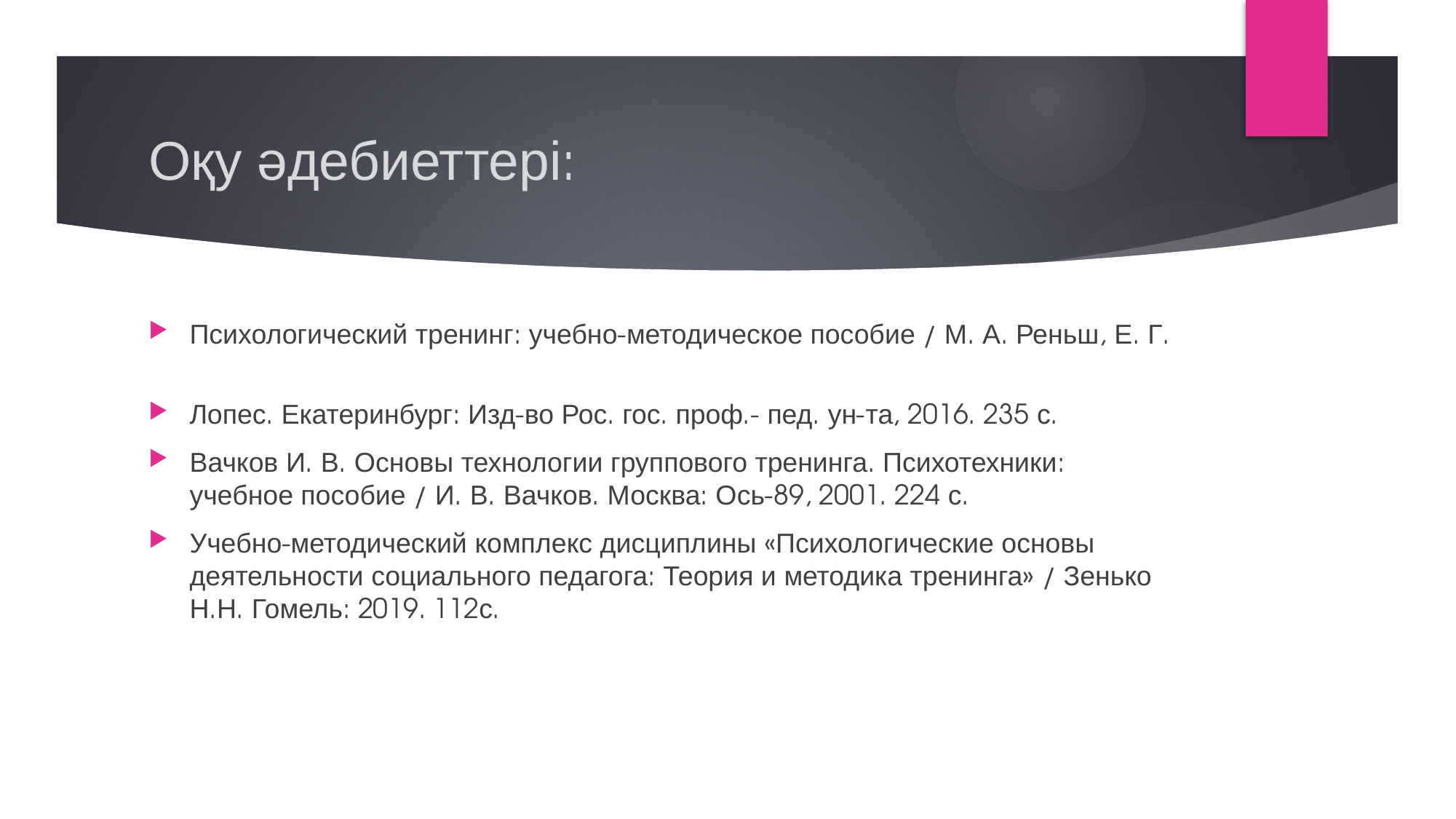

# Оқу әдебиеттері:
Психологический тренинг: учебно-методическое пособие / М. А. Реньш, Е. Г.
Лопес. Екатеринбург: Изд-во Рос. гос. проф.- пед. ун-та, 2016. 235 с.
Вачков И. В. Основы технологии группового тренинга. Психотехники: учебное пособие / И. В. Вачков. Москва: Ось-89, 2001. 224 с.
Учебно-методический комплекс дисциплины «Психологические основы деятельности социального педагога: Теория и методика тренинга» / Зенько Н.Н. Гомель: 2019. 112с.